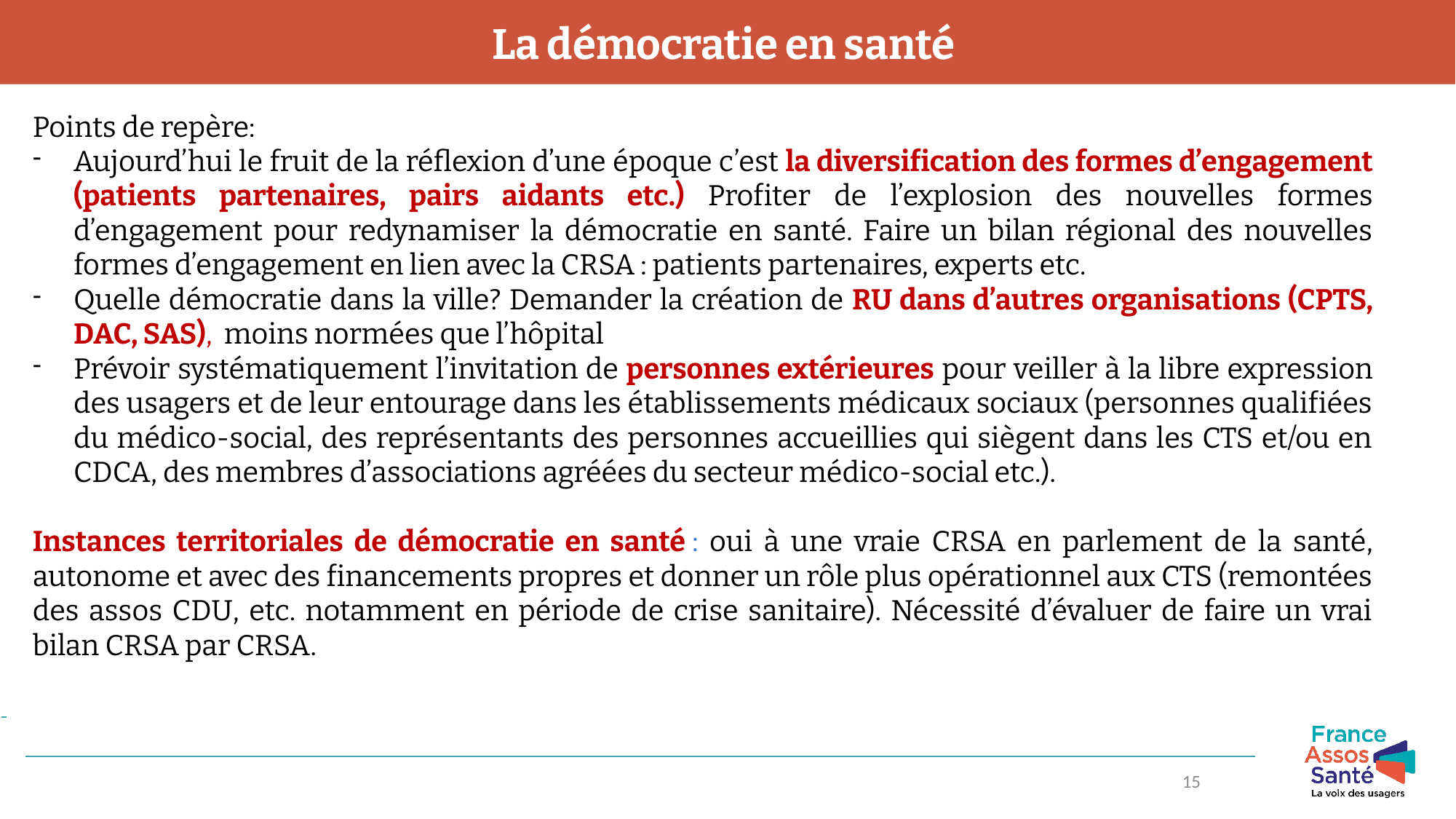

La démocratie en santé
Points de repère:
Aujourd’hui le fruit de la réflexion d’une époque c’est la diversification des formes d’engagement (patients partenaires, pairs aidants etc.) Profiter de l’explosion des nouvelles formes d’engagement pour redynamiser la démocratie en santé. Faire un bilan régional des nouvelles formes d’engagement en lien avec la CRSA : patients partenaires, experts etc.
Quelle démocratie dans la ville? Demander la création de RU dans d’autres organisations (CPTS, DAC, SAS),  moins normées que l’hôpital
Prévoir systématiquement l’invitation de personnes extérieures pour veiller à la libre expression des usagers et de leur entourage dans les établissements médicaux sociaux (personnes qualifiées du médico-social, des représentants des personnes accueillies qui siègent dans les CTS et/ou en CDCA, des membres d’associations agréées du secteur médico-social etc.).

Instances territoriales de démocratie en santé : oui à une vraie CRSA en parlement de la santé, autonome et avec des financements propres et donner un rôle plus opérationnel aux CTS (remontées des assos CDU, etc. notamment en période de crise sanitaire). Nécessité d’évaluer de faire un vrai bilan CRSA par CRSA.

15